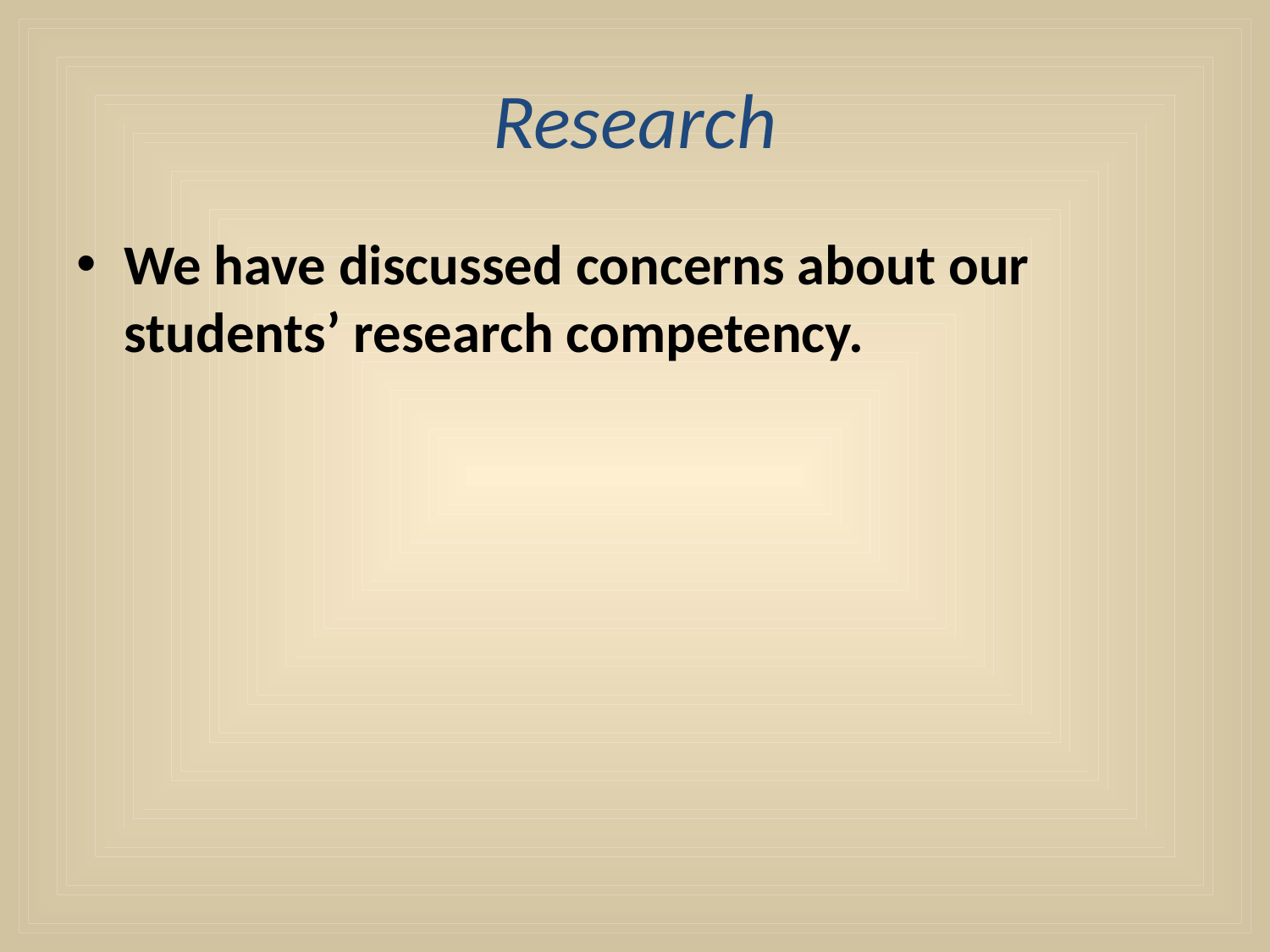

# Research
We have discussed concerns about our students’ research competency.